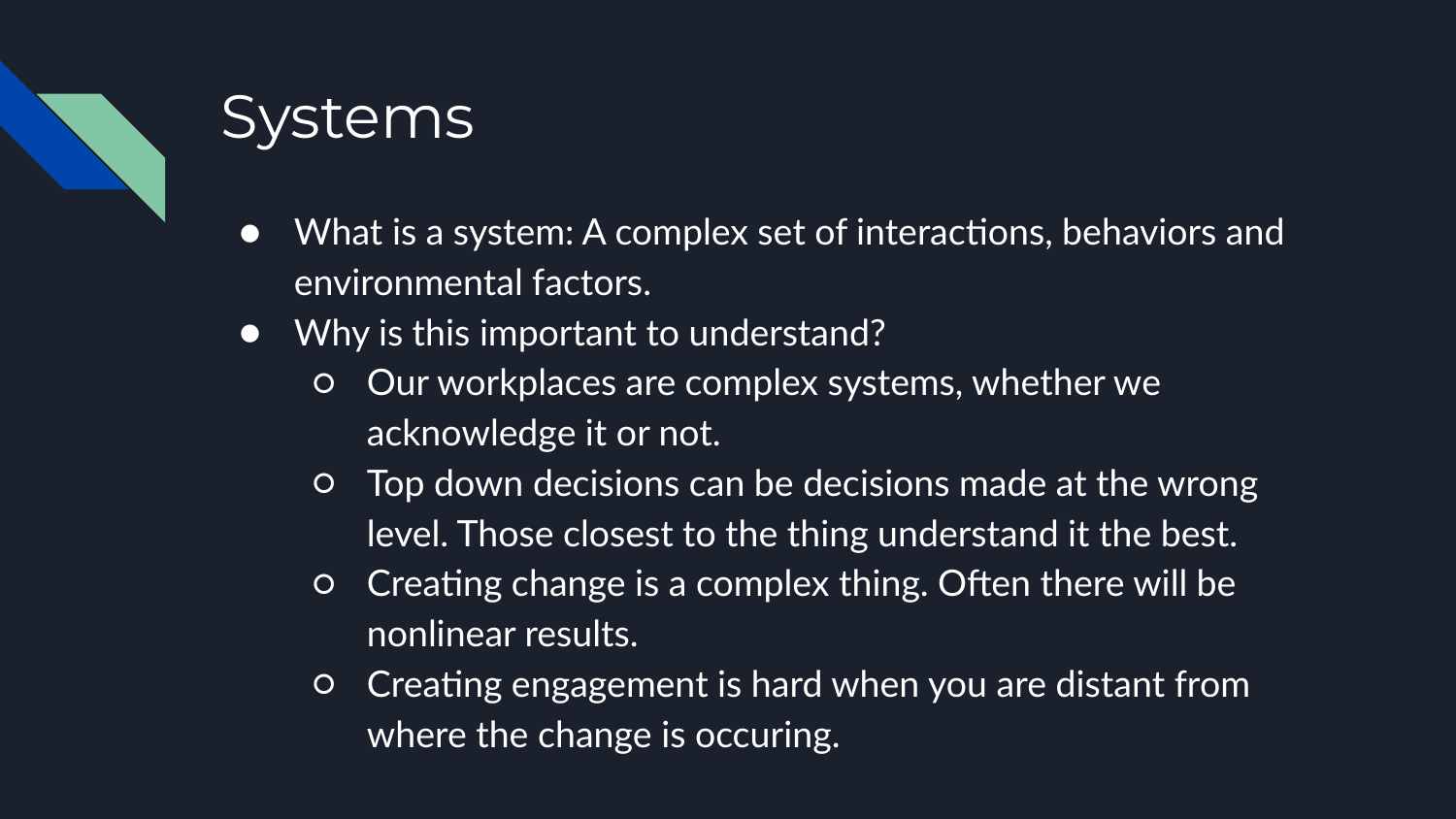

# Systems
What is a system: A complex set of interactions, behaviors and environmental factors.
Why is this important to understand?
Our workplaces are complex systems, whether we acknowledge it or not.
Top down decisions can be decisions made at the wrong level. Those closest to the thing understand it the best.
Creating change is a complex thing. Often there will be nonlinear results.
Creating engagement is hard when you are distant from where the change is occuring.